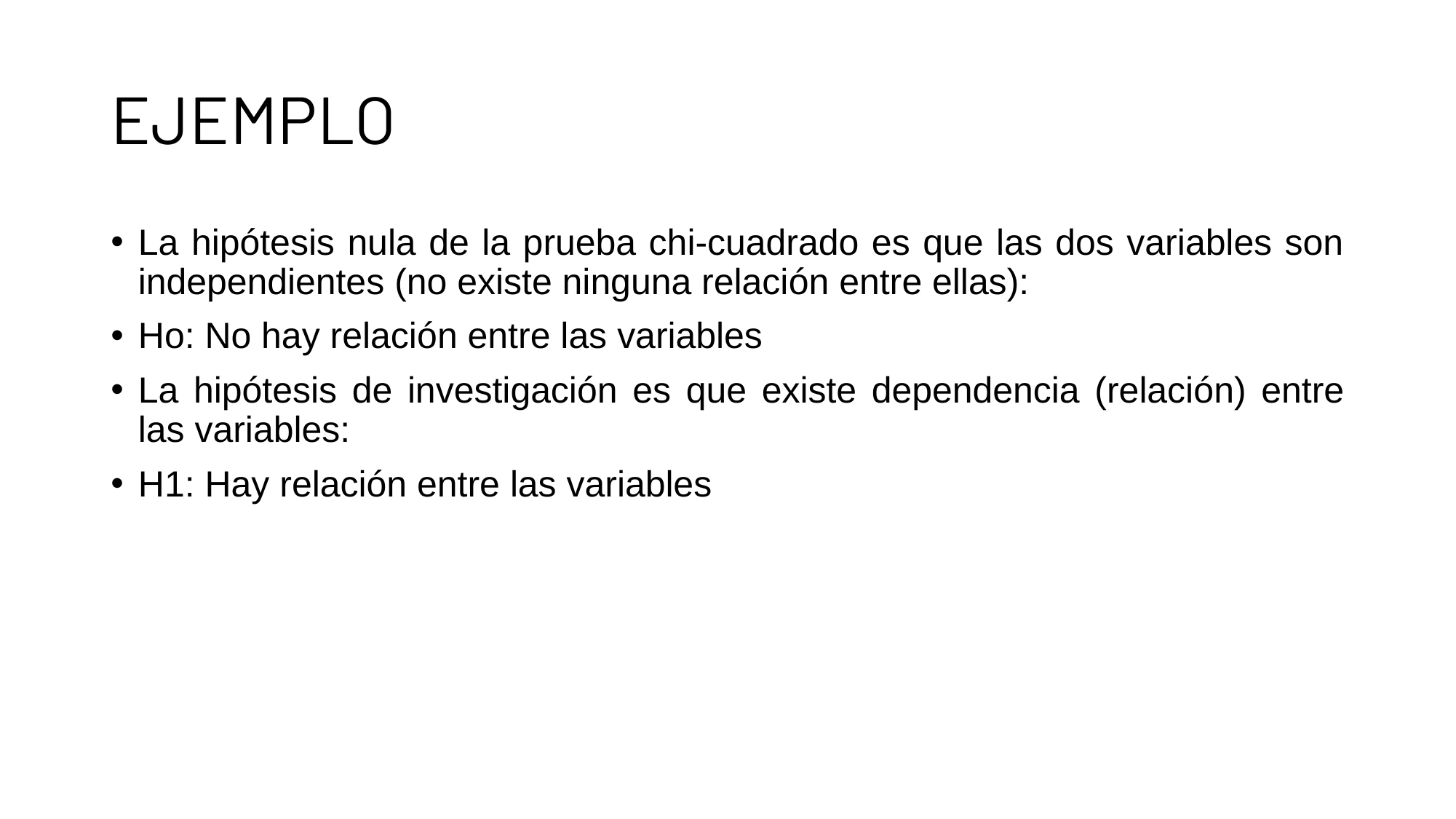

# EJEMPLO
La hipótesis nula de la prueba chi-cuadrado es que las dos variables son independientes (no existe ninguna relación entre ellas):
Ho: No hay relación entre las variables
La hipótesis de investigación es que existe dependencia (relación) entre las variables:
H1: Hay relación entre las variables